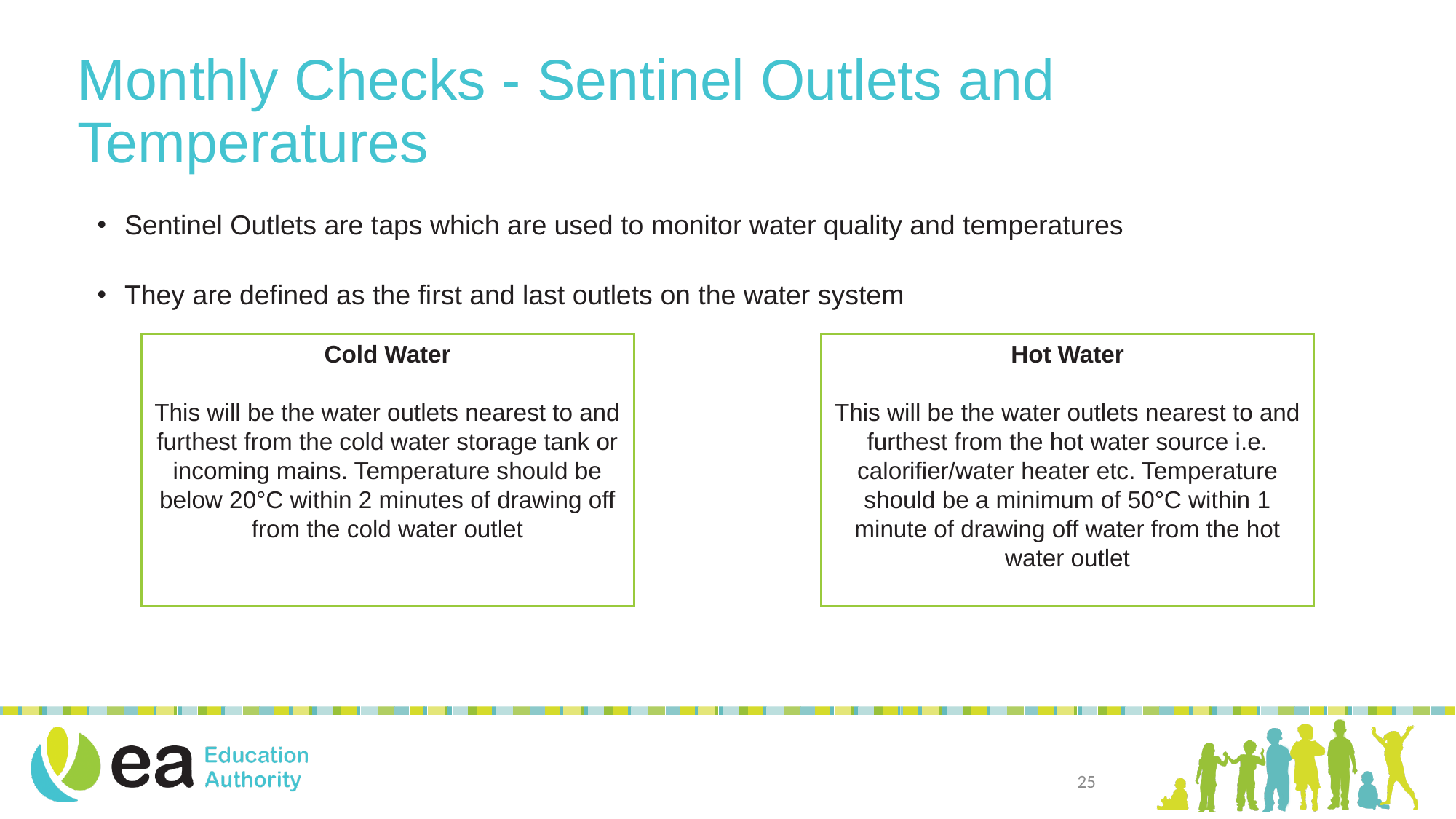

# Monthly Checks - Sentinel Outlets and Temperatures
Sentinel Outlets are taps which are used to monitor water quality and temperatures

They are defined as the first and last outlets on the water system

Cold Water

This will be the water outlets nearest to and furthest from the cold water storage tank or incoming mains. Temperature should be below 20°C within 2 minutes of drawing off from the cold water outlet

Hot Water

This will be the water outlets nearest to and furthest from the hot water source i.e. calorifier/water heater etc. Temperature should be a minimum of 50°C within 1 minute of drawing off water from the hot water outlet